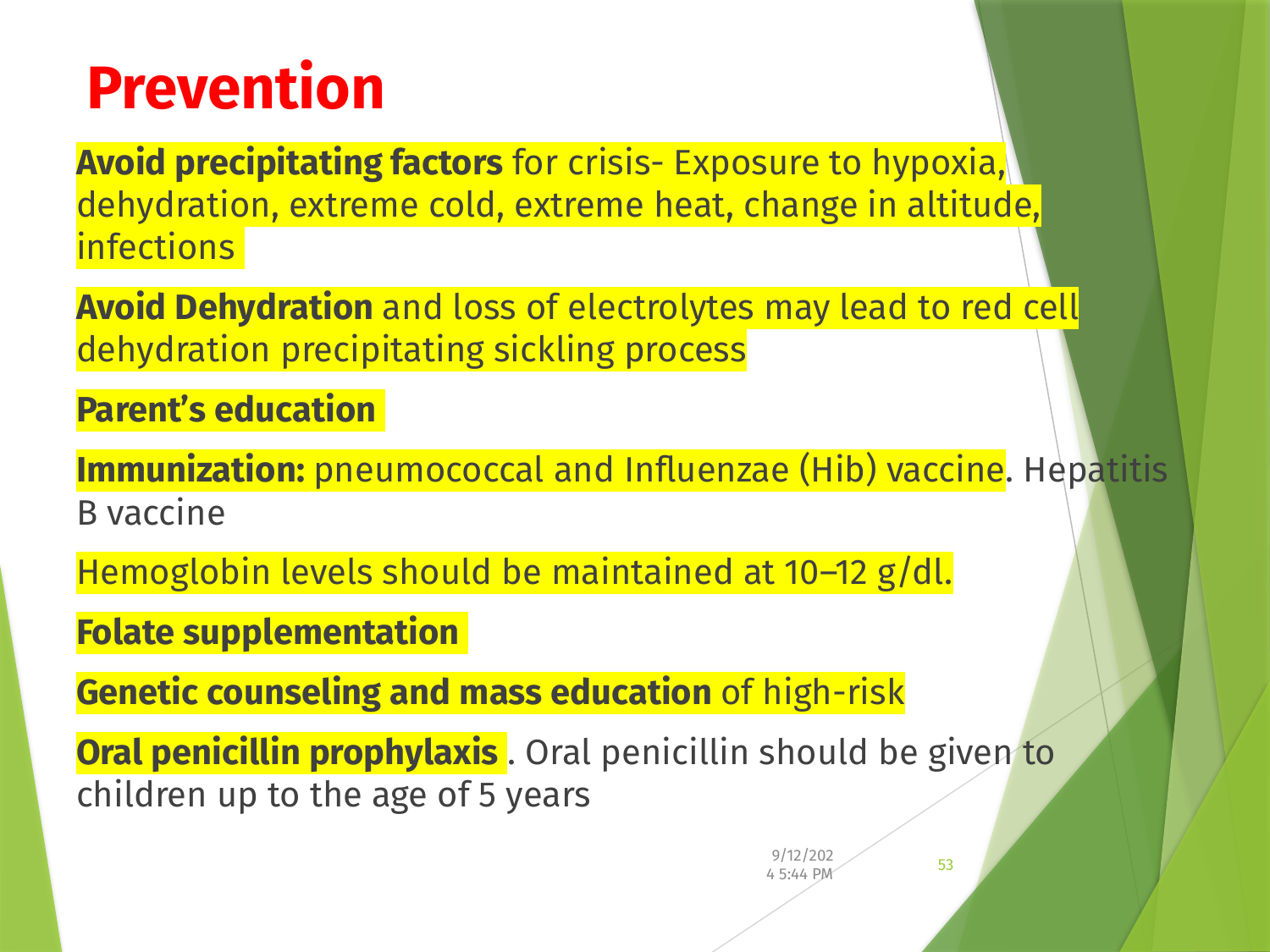

# Prevention
Avoid precipitating factors for crisis- Exposure to hypoxia, dehydration, extreme cold, extreme heat, change in altitude, infections
Avoid Dehydration and loss of electrolytes may lead to red cell dehydration precipitating sickling process
Parent’s education
Immunization: pneumococcal and Influenzae (Hib) vaccine. Hepatitis B vaccine
Hemoglobin levels should be maintained at 10–12 g/dl.
Folate supplementation
Genetic counseling and mass education of high-risk
Oral penicillin prophylaxis . Oral penicillin should be given to children up to the age of 5 years
9/12/2024 5:44 PM
53